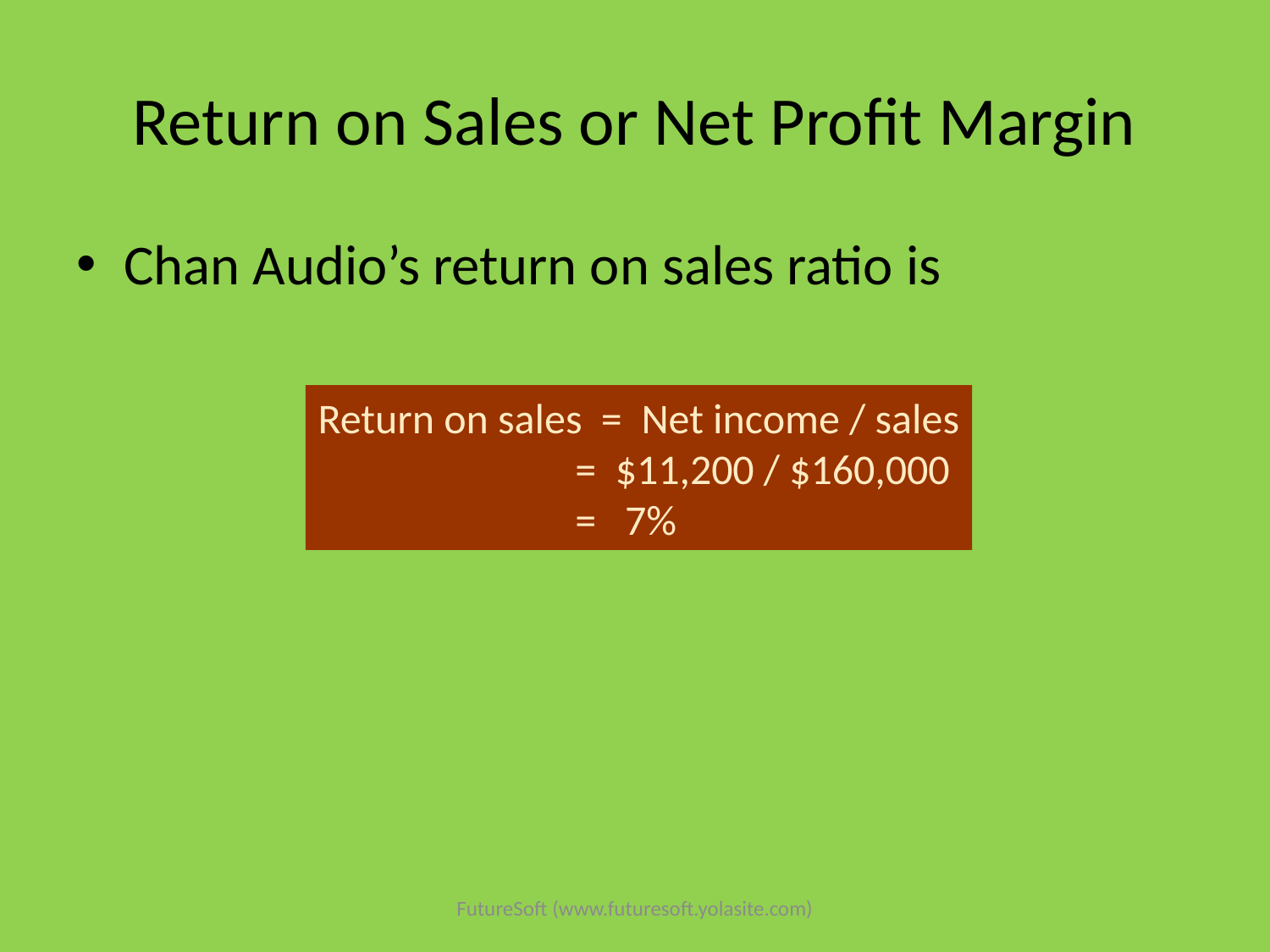

# Return on Sales or Net Profit Margin
Chan Audio’s return on sales ratio is
Return on sales  =  Net income / sales
                           =  $11,200 / $160,000
                           =   7%
FutureSoft (www.futuresoft.yolasite.com)